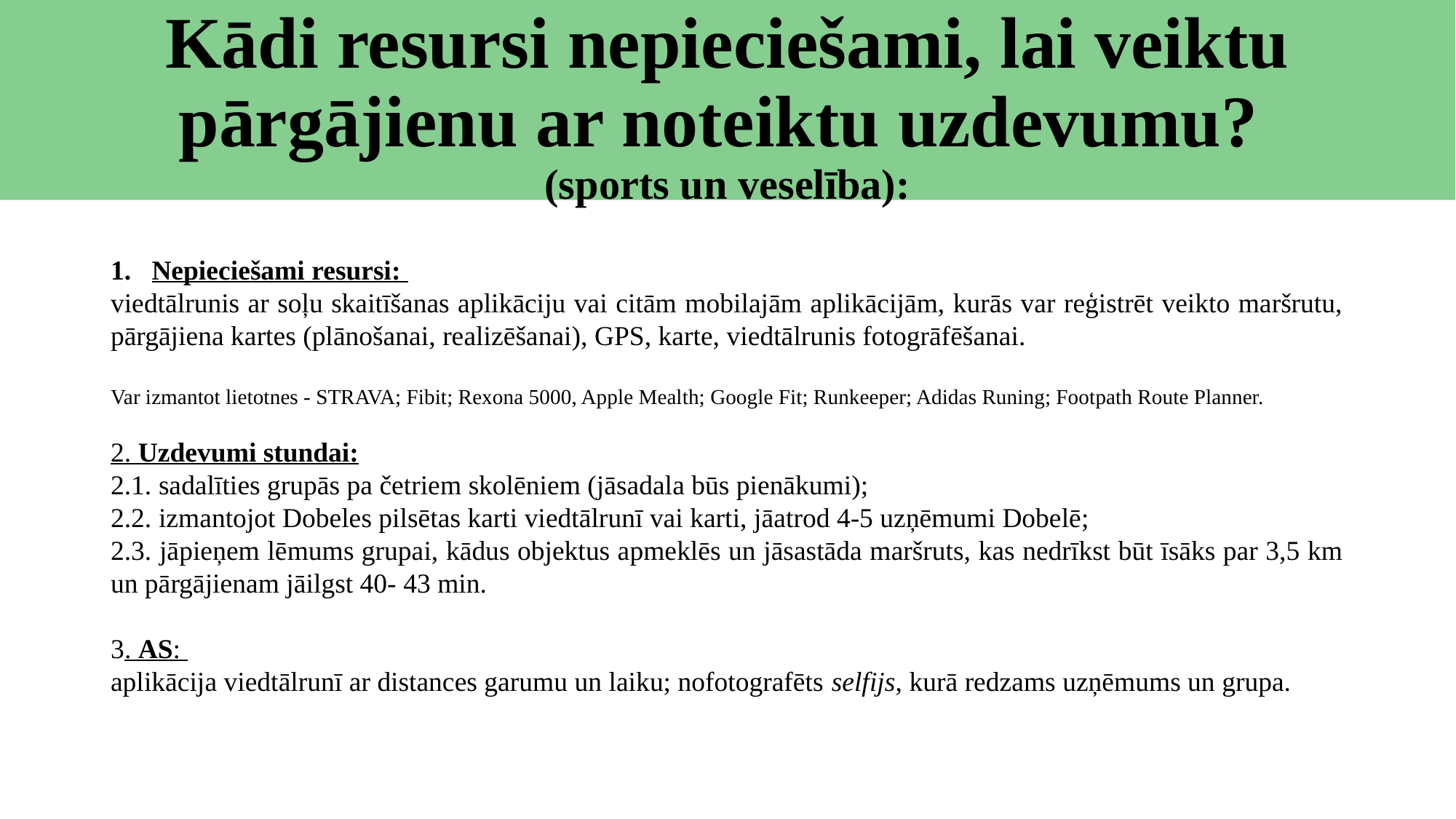

# Kādi resursi nepieciešami, lai veiktu pārgājienu ar noteiktu uzdevumu? (sports un veselība):
Nepieciešami resursi:
viedtālrunis ar soļu skaitīšanas aplikāciju vai citām mobilajām aplikācijām, kurās var reģistrēt veikto maršrutu, pārgājiena kartes (plānošanai, realizēšanai), GPS, karte, viedtālrunis fotogrāfēšanai.

Var izmantot lietotnes - STRAVA; Fibit; Rexona 5000, Apple Mealth; Google Fit; Runkeeper; Adidas Runing; Footpath Route Planner.

2. Uzdevumi stundai:
2.1. sadalīties grupās pa četriem skolēniem (jāsadala būs pienākumi);
2.2. izmantojot Dobeles pilsētas karti viedtālrunī vai karti, jāatrod 4-5 uzņēmumi Dobelē;
2.3. jāpieņem lēmums grupai, kādus objektus apmeklēs un jāsastāda maršruts, kas nedrīkst būt īsāks par 3,5 km un pārgājienam jāilgst 40- 43 min.

3. AS:
aplikācija viedtālrunī ar distances garumu un laiku; nofotografēts selfijs, kurā redzams uzņēmums un grupa.